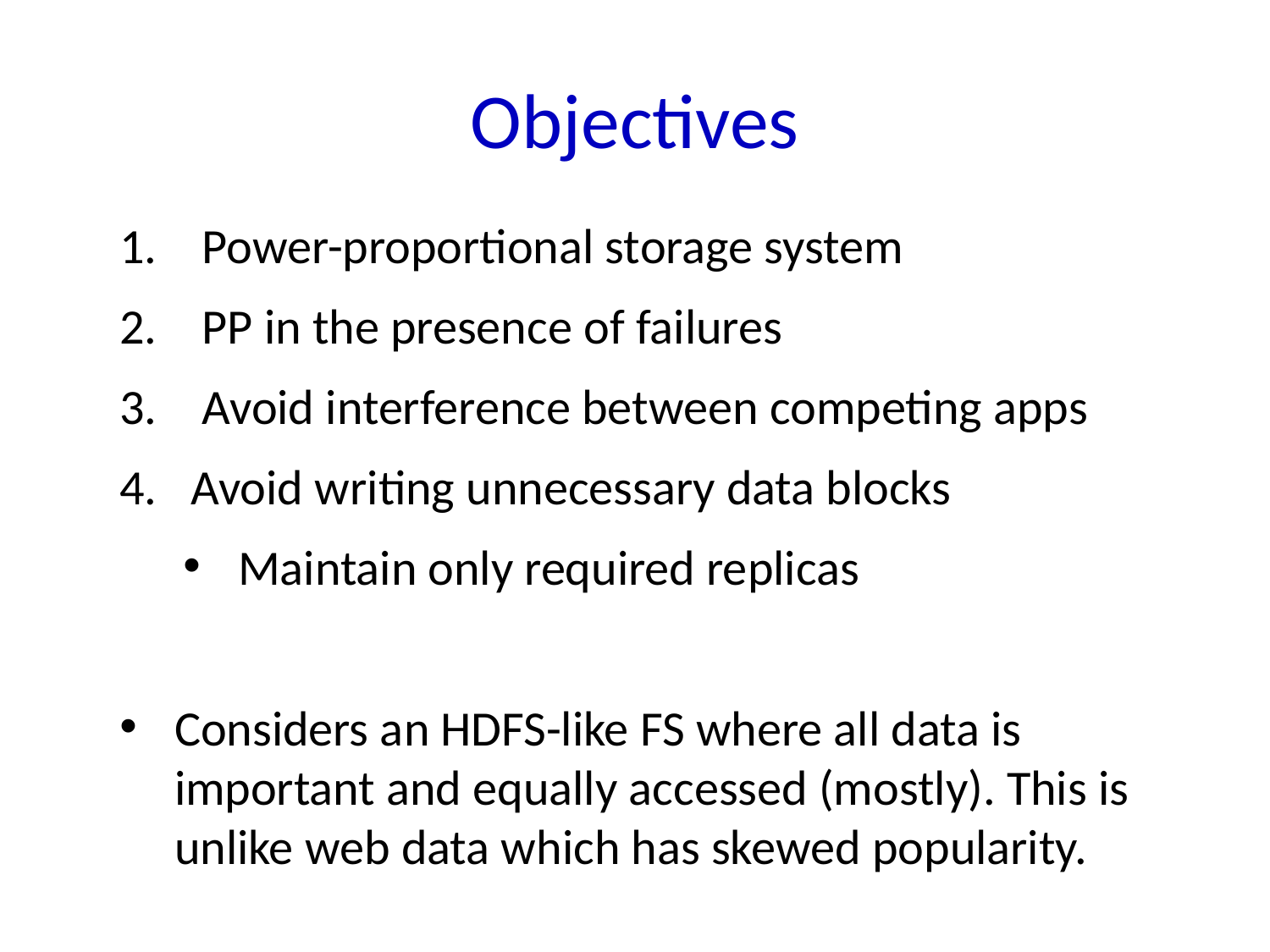

# Objectives
 Power-proportional storage system
 PP in the presence of failures
 Avoid interference between competing apps
Avoid writing unnecessary data blocks
Maintain only required replicas

Considers an HDFS-like FS where all data is important and equally accessed (mostly). This is unlike web data which has skewed popularity.